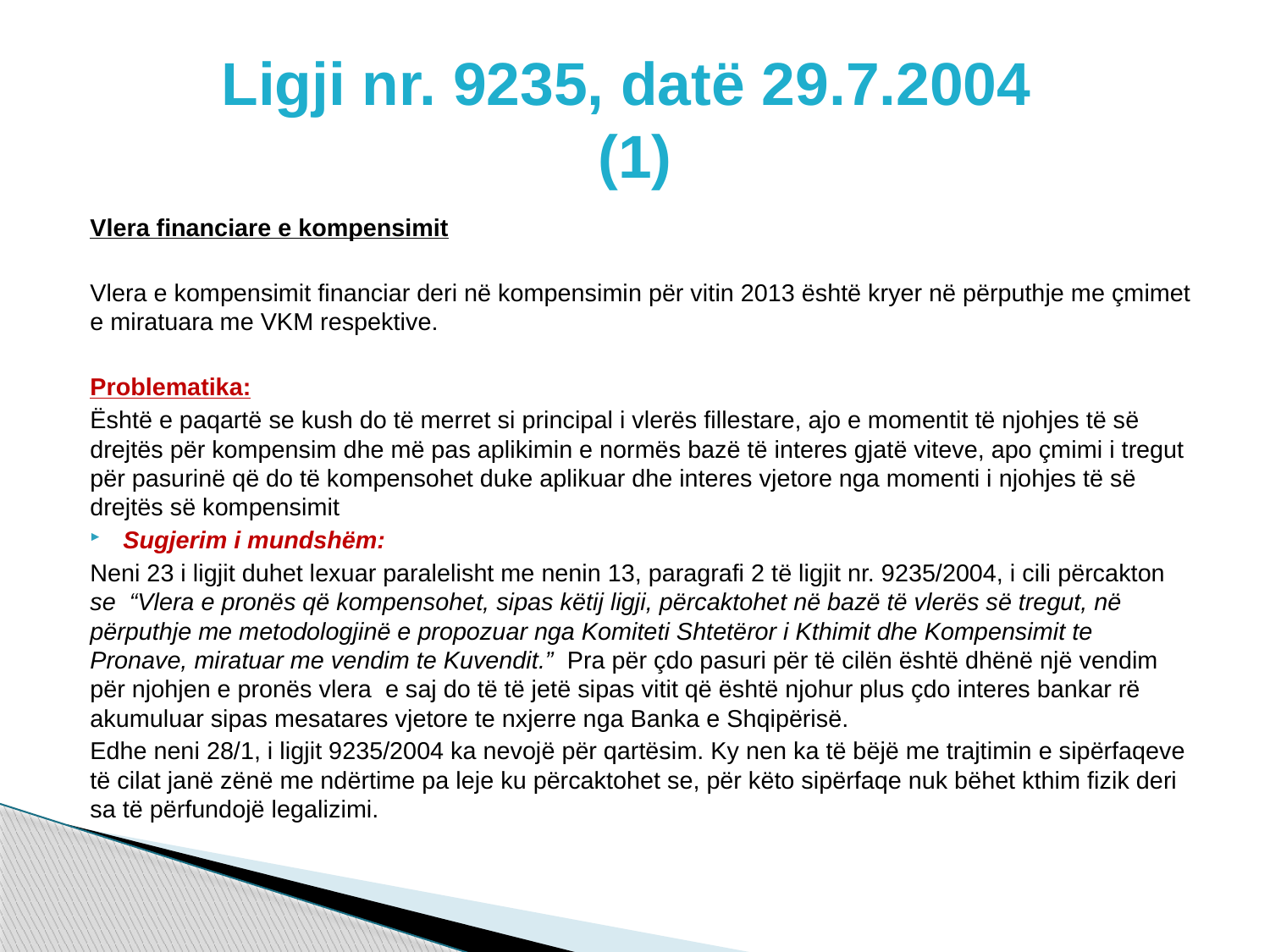

# Ligji nr. 9235, datë 29.7.2004 (1)
Vlera financiare e kompensimit

Vlera e kompensimit financiar deri në kompensimin për vitin 2013 është kryer në përputhje me çmimet e miratuara me VKM respektive.

Problematika:
Është e paqartë se kush do të merret si principal i vlerës fillestare, ajo e momentit të njohjes të së drejtës për kompensim dhe më pas aplikimin e normës bazë të interes gjatë viteve, apo çmimi i tregut për pasurinë që do të kompensohet duke aplikuar dhe interes vjetore nga momenti i njohjes të së drejtës së kompensimit
Sugjerim i mundshëm:
Neni 23 i ligjit duhet lexuar paralelisht me nenin 13, paragrafi 2 të ligjit nr. 9235/2004, i cili përcakton se  “Vlera e pronës që kompensohet, sipas këtij ligji, përcaktohet në bazë të vlerës së tregut, në përputhje me metodologjinë e propozuar nga Komiteti Shtetëror i Kthimit dhe Kompensimit te Pronave, miratuar me vendim te Kuvendit.”  Pra për çdo pasuri për të cilën është dhënë një vendim për njohjen e pronës vlera  e saj do të të jetë sipas vitit që është njohur plus çdo interes bankar rë akumuluar sipas mesatares vjetore te nxjerre nga Banka e Shqipërisë.
Edhe neni 28/1, i ligjit 9235/2004 ka nevojë për qartësim. Ky nen ka të bëjë me trajtimin e sipërfaqeve të cilat janë zënë me ndërtime pa leje ku përcaktohet se, për këto sipërfaqe nuk bëhet kthim fizik deri sa të përfundojë legalizimi.